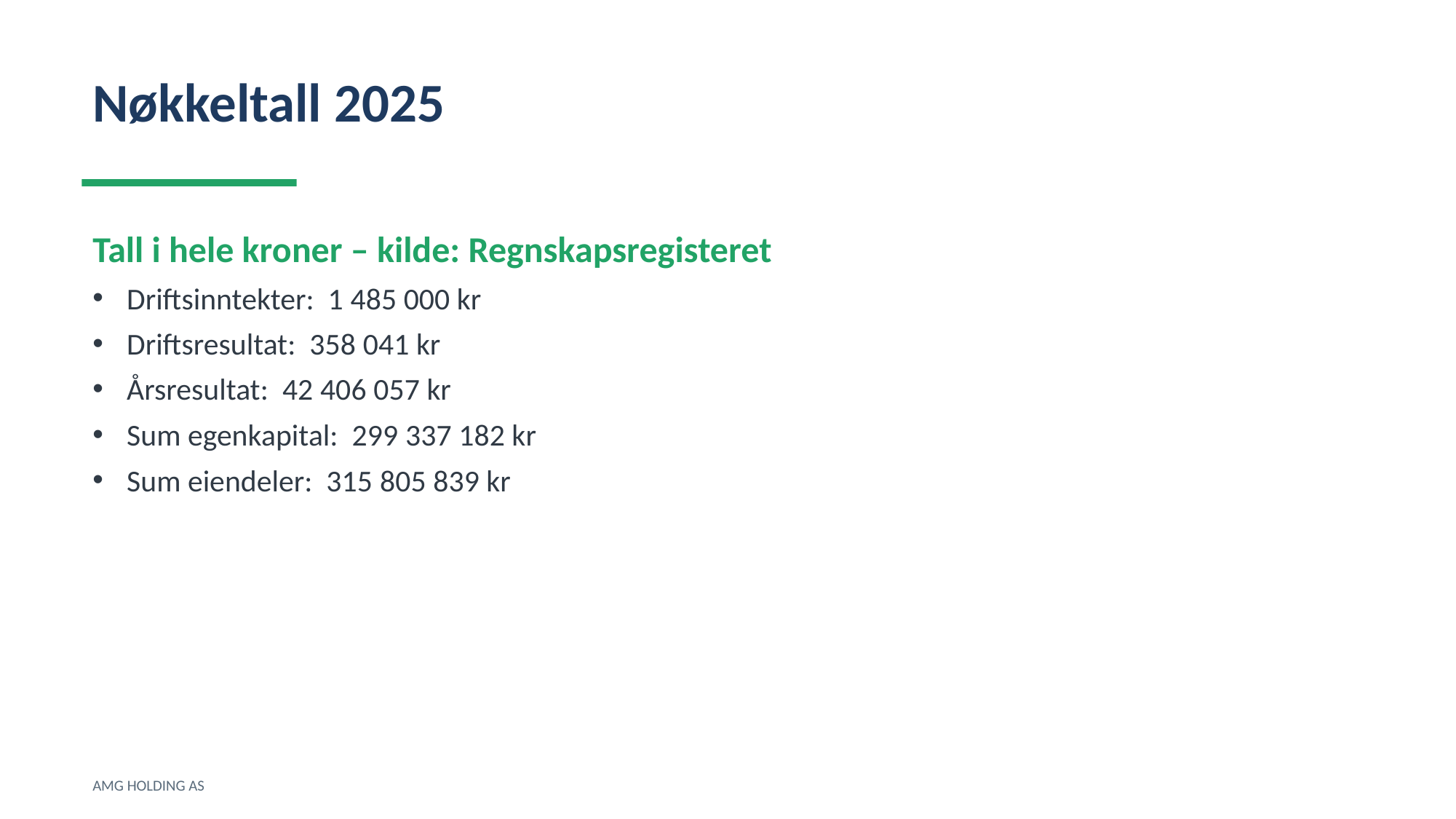

Nøkkeltall 2025

Tall i hele kroner – kilde: Regnskapsregisteret
Driftsinntekter:  1 485 000 kr
Driftsresultat:  358 041 kr
Årsresultat:  42 406 057 kr
Sum egenkapital:  299 337 182 kr
Sum eiendeler:  315 805 839 kr
AMG HOLDING AS